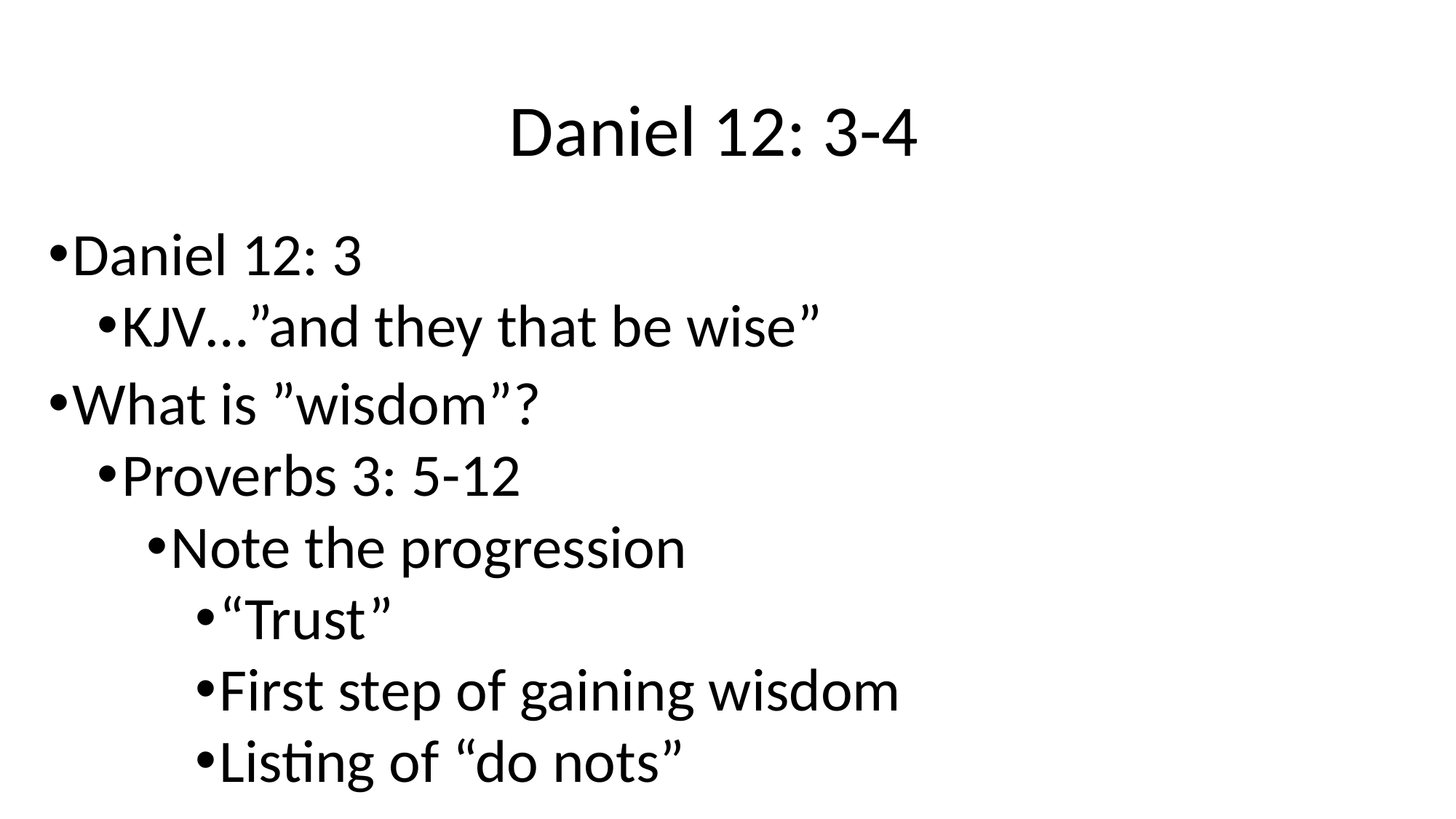

# Daniel 12: 3-4
Daniel 12: 3
KJV…”and they that be wise”
What is ”wisdom”?
Proverbs 3: 5-12
Note the progression
“Trust”
First step of gaining wisdom
Listing of “do nots”